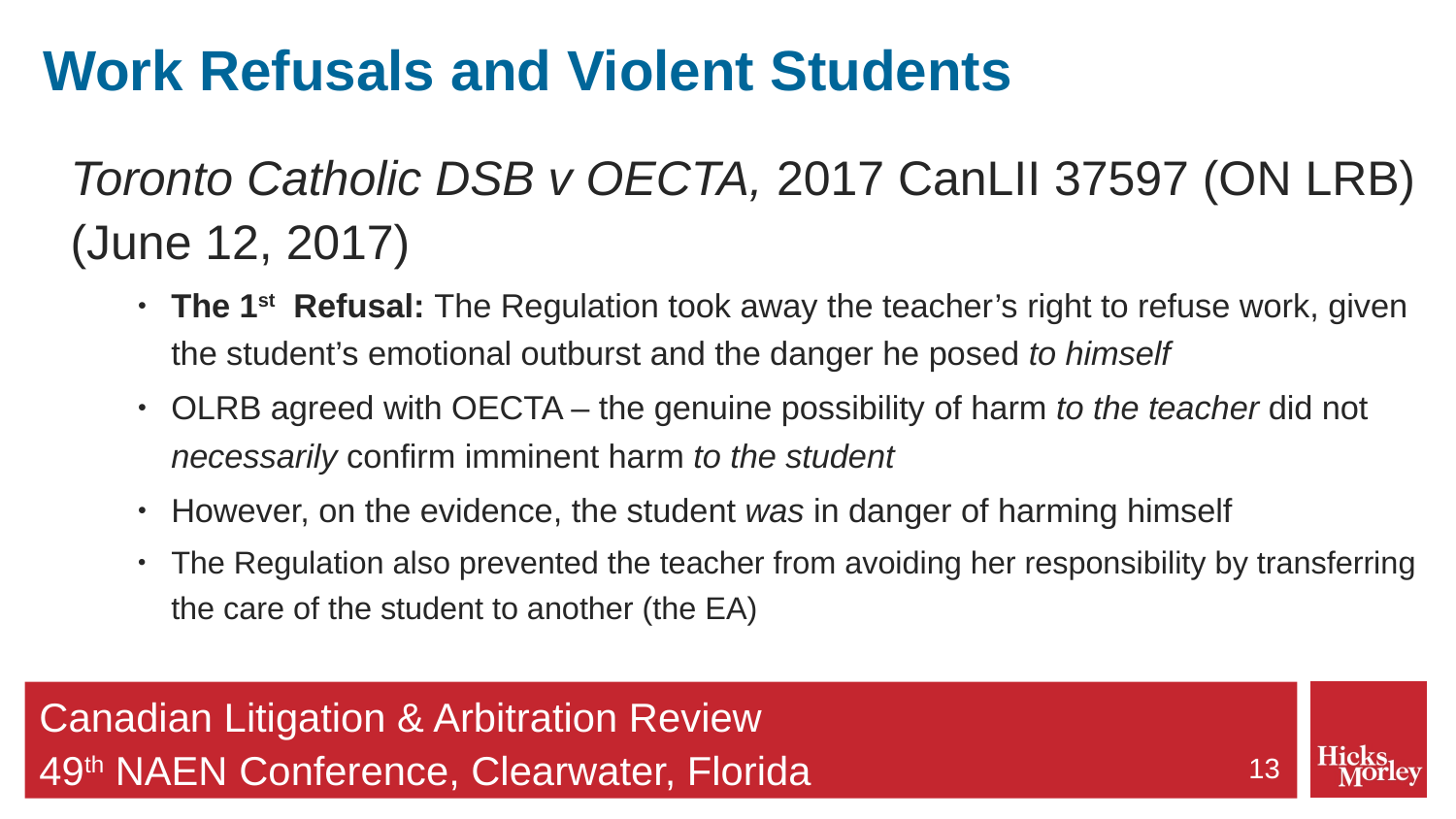

# Work Refusals and Violent Students
Toronto Catholic DSB v OECTA, 2017 CanLII 37597 (ON LRB) (June 12, 2017)
The 1st  Refusal: The Regulation took away the teacher’s right to refuse work, given the student’s emotional outburst and the danger he posed to himself
OLRB agreed with OECTA – the genuine possibility of harm to the teacher did not necessarily confirm imminent harm to the student
However, on the evidence, the student was in danger of harming himself
The Regulation also prevented the teacher from avoiding her responsibility by transferring the care of the student to another (the EA)

13